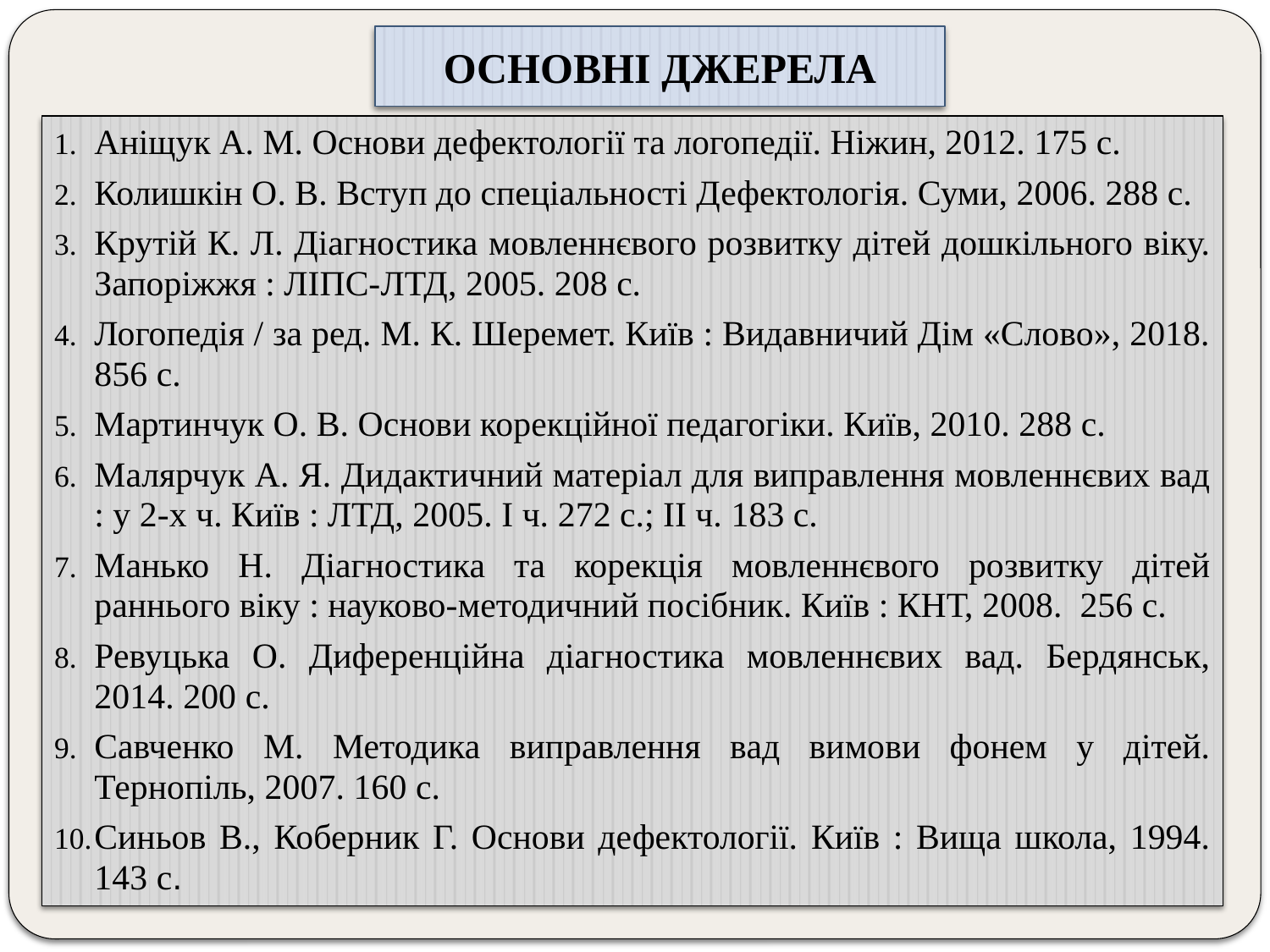

# ОСНОВНІ ДЖЕРЕЛА
Аніщук А. М. Основи дефектології та логопедії. Ніжин, 2012. 175 с.
Колишкін О. В. Вступ до спеціальності Дефектологія. Суми, 2006. 288 с.
Крутій К. Л. Діагностика мовленнєвого розвитку дітей дошкільного віку. Запоріжжя : ЛІПС-ЛТД, 2005. 208 с.
Логопедія / за ред. М. К. Шеремет. Київ : Видавничий Дім «Слово», 2018. 856 с.
Мартинчук О. В. Основи корекційної педагогіки. Київ, 2010. 288 с.
Малярчук А. Я. Дидактичний матеріал для виправлення мовленнєвих вад : у 2-х ч. Київ : ЛТД, 2005. І ч. 272 с.; ІІ ч. 183 с.
Манько Н. Діагностика та корекція мовленнєвого розвитку дітей раннього віку : науково-методичний посібник. Київ : КНТ, 2008.  256 с.
Ревуцька О. Диференційна діагностика мовленнєвих вад. Бердянськ, 2014. 200 с.
Савченко М. Методика виправлення вад вимови фонем у дітей. Тернопіль, 2007. 160 с.
Синьов В., Коберник Г. Основи дефектології. Київ : Вища школа, 1994. 143 с.